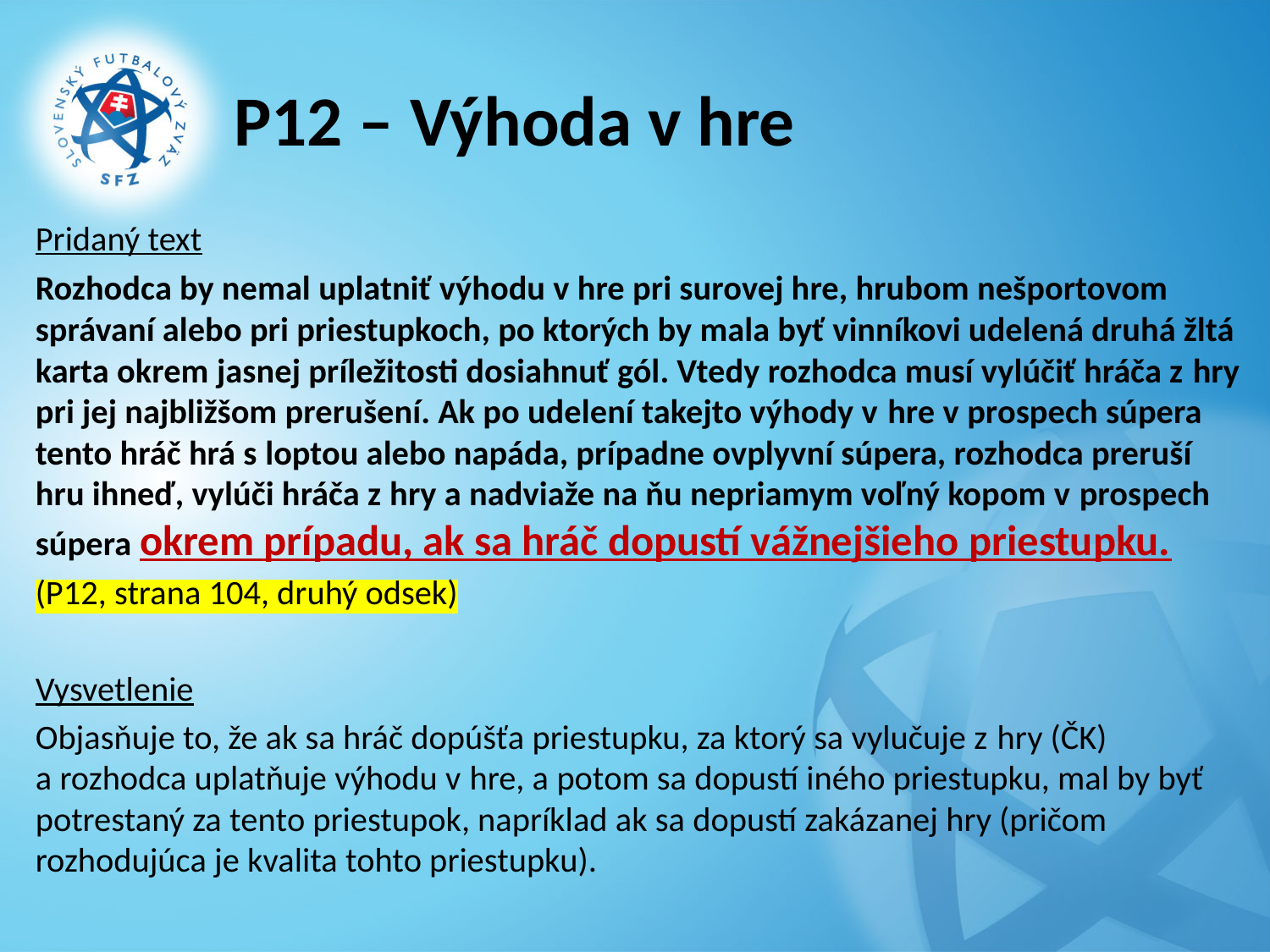

# P12 – Výhoda v hre
Pridaný text
Rozhodca by nemal uplatniť výhodu v hre pri surovej hre, hrubom nešportovom správaní alebo pri priestupkoch, po ktorých by mala byť vinníkovi udelená druhá žltá karta okrem jasnej príležitosti dosiahnuť gól. Vtedy rozhodca musí vylúčiť hráča z hry pri jej najbližšom prerušení. Ak po udelení takejto výhody v hre v prospech súpera tento hráč hrá s loptou alebo napáda, prípadne ovplyvní súpera, rozhodca preruší hru ihneď, vylúči hráča z hry a nadviaže na ňu nepriamym voľný kopom v prospech súpera okrem prípadu, ak sa hráč dopustí vážnejšieho priestupku.
(P12, strana 104, druhý odsek)

Vysvetlenie
Objasňuje to, že ak sa hráč dopúšťa priestupku, za ktorý sa vylučuje z hry (ČK) a rozhodca uplatňuje výhodu v hre, a potom sa dopustí iného priestupku, mal by byť potrestaný za tento priestupok, napríklad ak sa dopustí zakázanej hry (pričom rozhodujúca je kvalita tohto priestupku).